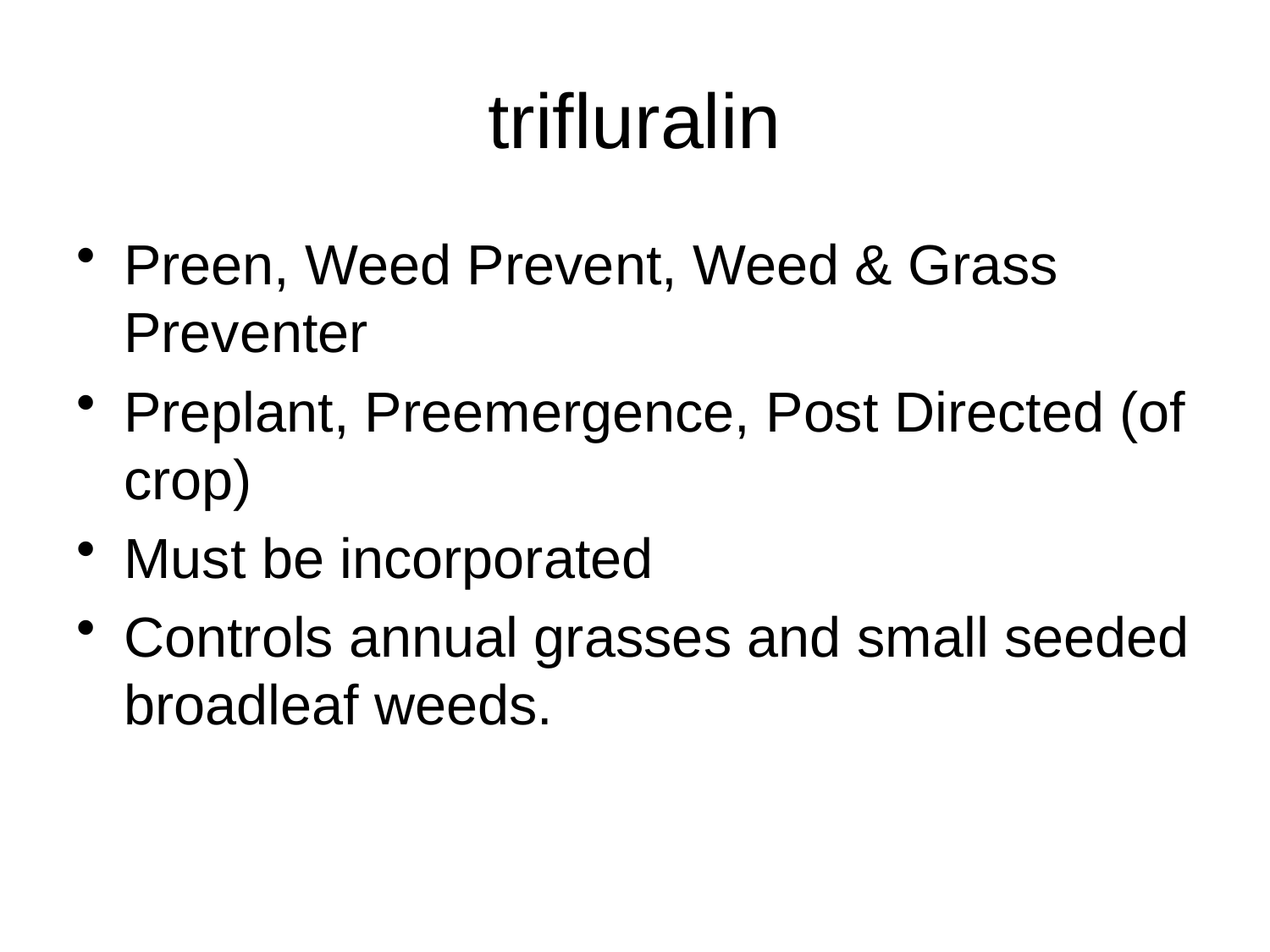

# trifluralin
Preen, Weed Prevent, Weed & Grass Preventer
Preplant, Preemergence, Post Directed (of crop)
Must be incorporated
Controls annual grasses and small seeded broadleaf weeds.